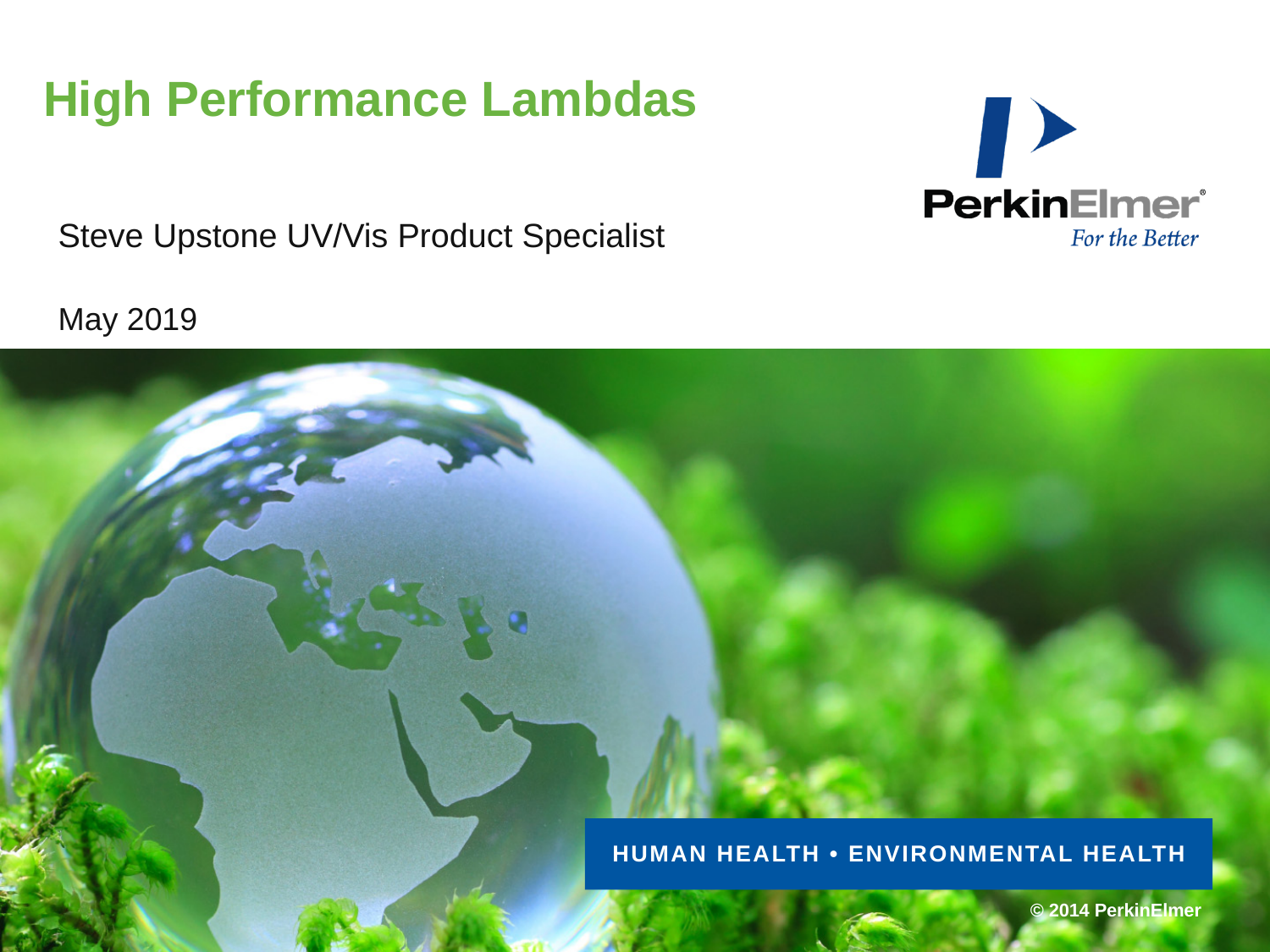

# High Performance Lambdas

Steve Upstone UV/Vis Product Specialist
May 2019